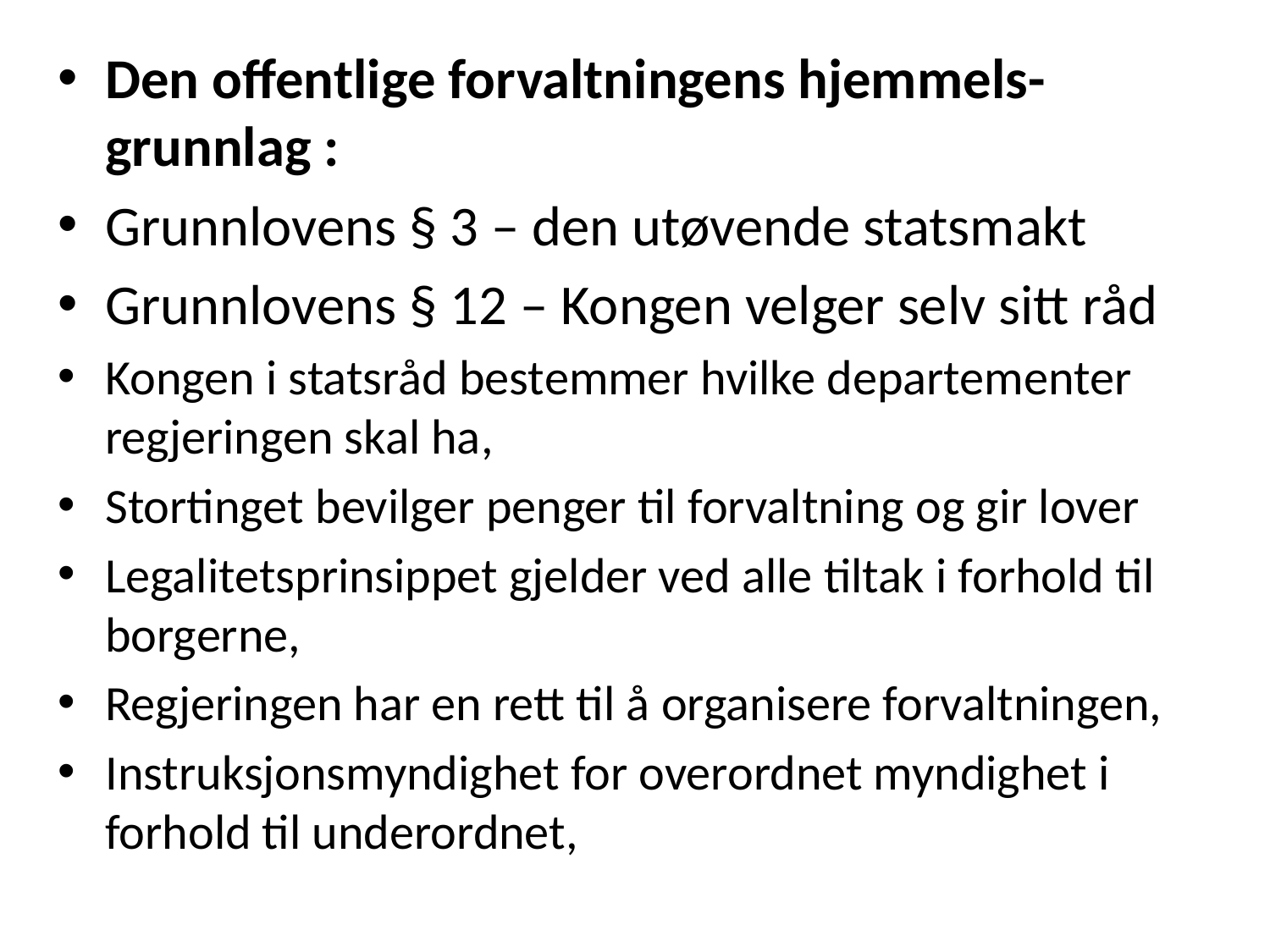

Den offentlige forvaltningens hjemmels-grunnlag :
Grunnlovens § 3 – den utøvende statsmakt
Grunnlovens § 12 – Kongen velger selv sitt råd
Kongen i statsråd bestemmer hvilke departementer regjeringen skal ha,
Stortinget bevilger penger til forvaltning og gir lover
Legalitetsprinsippet gjelder ved alle tiltak i forhold til borgerne,
Regjeringen har en rett til å organisere forvaltningen,
Instruksjonsmyndighet for overordnet myndighet i forhold til underordnet,

#